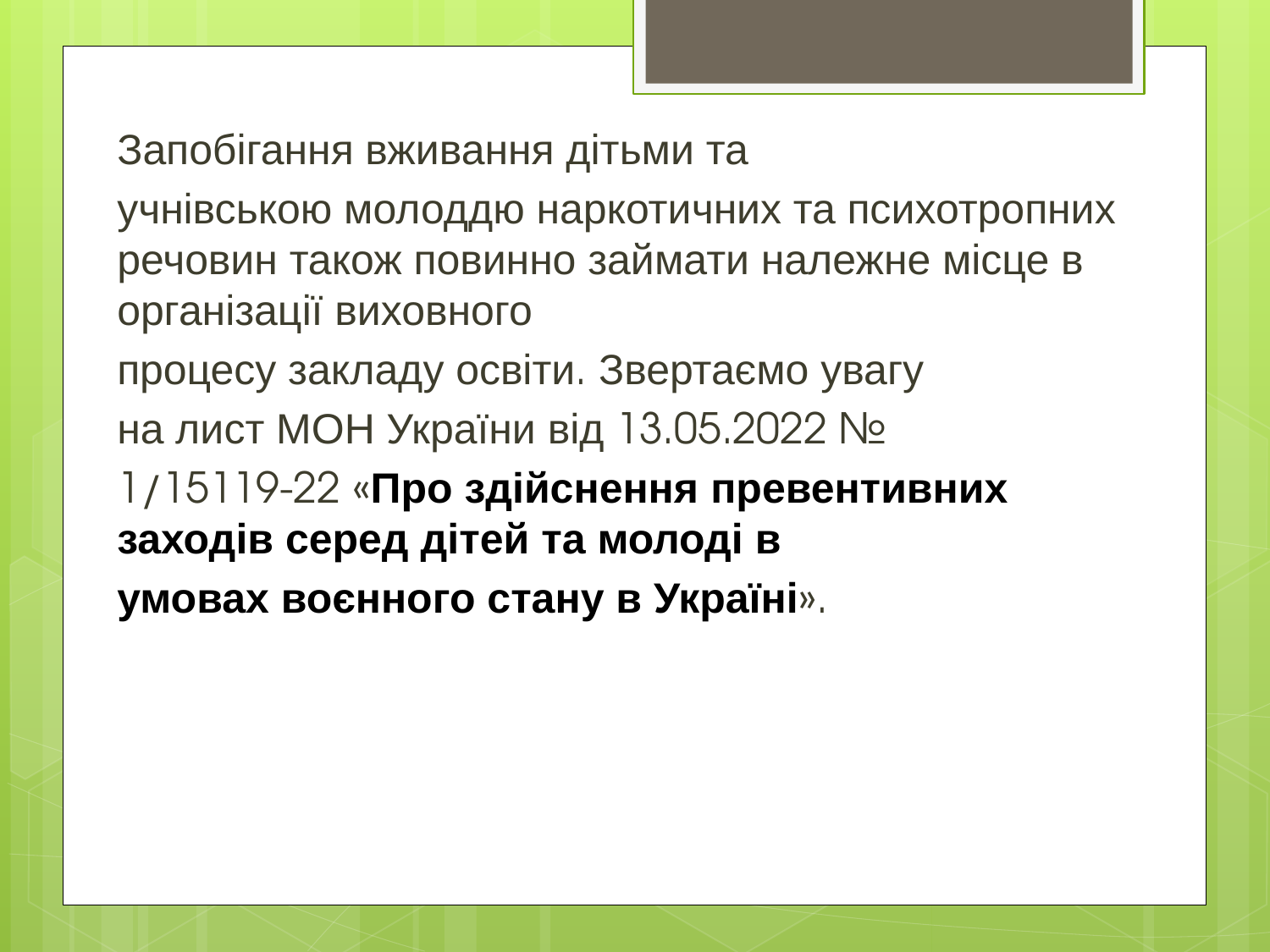

Запобігання вживання дітьми та
учнівською молоддю наркотичних та психотропних речовин також повинно займати належне місце в організації виховного
процесу закладу освіти. Звертаємо увагу
на лист МОН України від 13.05.2022 №
1/15119-22 «Про здійснення превентивних заходів серед дітей та молоді в
умовах воєнного стану в Україні».